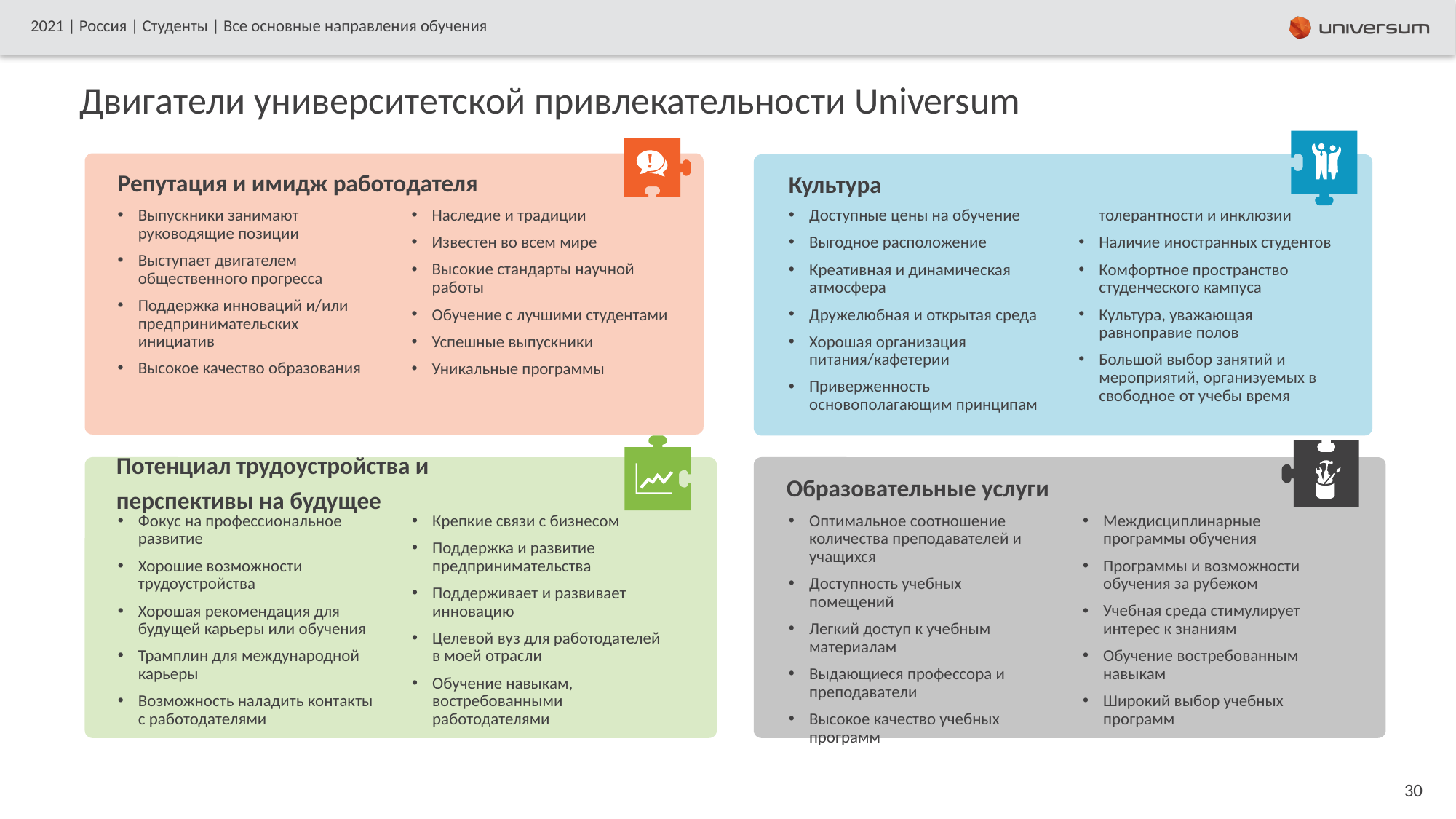

2021 | Россия | Студенты | Все основные направления обучения
# Двигатели университетской привлекательности Universum

Репутация и имидж работодателя
Культура
Выпускники занимают руководящие позиции
Выступает двигателем общественного прогресса
Поддержка инноваций и/или предпринимательских инициатив
Высокое качество образования
Наследие и традиции
Известен во всем мире
Высокие стандарты научной работы
Обучение с лучшими студентами
Успешные выпускники
Уникальные программы
Доступные цены на обучение
Выгодное расположение
Креативная и динамическая атмосфера
Дружелюбная и открытая среда
Хорошая организация питания/кафетерии
Приверженность основополагающим принципам толерантности и инклюзии
Наличие иностранных студентов
Комфортное пространство студенческого кампуса
Культура, уважающая равноправие полов
Большой выбор занятий и мероприятий, организуемых в свободное от учебы время

Потенциал трудоустройства и
перспективы на будущее

Образовательные услуги
Оптимальное соотношение количества преподавателей и учащихся
Доступность учебных помещений
Легкий доступ к учебным материалам
Выдающиеся профессора и преподаватели
Высокое качество учебных программ
Междисциплинарные программы обучения
Программы и возможности обучения за рубежом
Учебная среда стимулирует интерес к знаниям
Обучение востребованным навыкам
Широкий выбор учебных программ
Фокус на профессиональное развитие
Хорошие возможности трудоустройства
Хорошая рекомендация для будущей карьеры или обучения
Трамплин для международной карьеры
Возможность наладить контакты с работодателями
Крепкие связи с бизнесом
Поддержка и развитие предпринимательства
Поддерживает и развивает инновацию
Целевой вуз для работодателей в моей отрасли
Обучение навыкам, востребованными работодателями